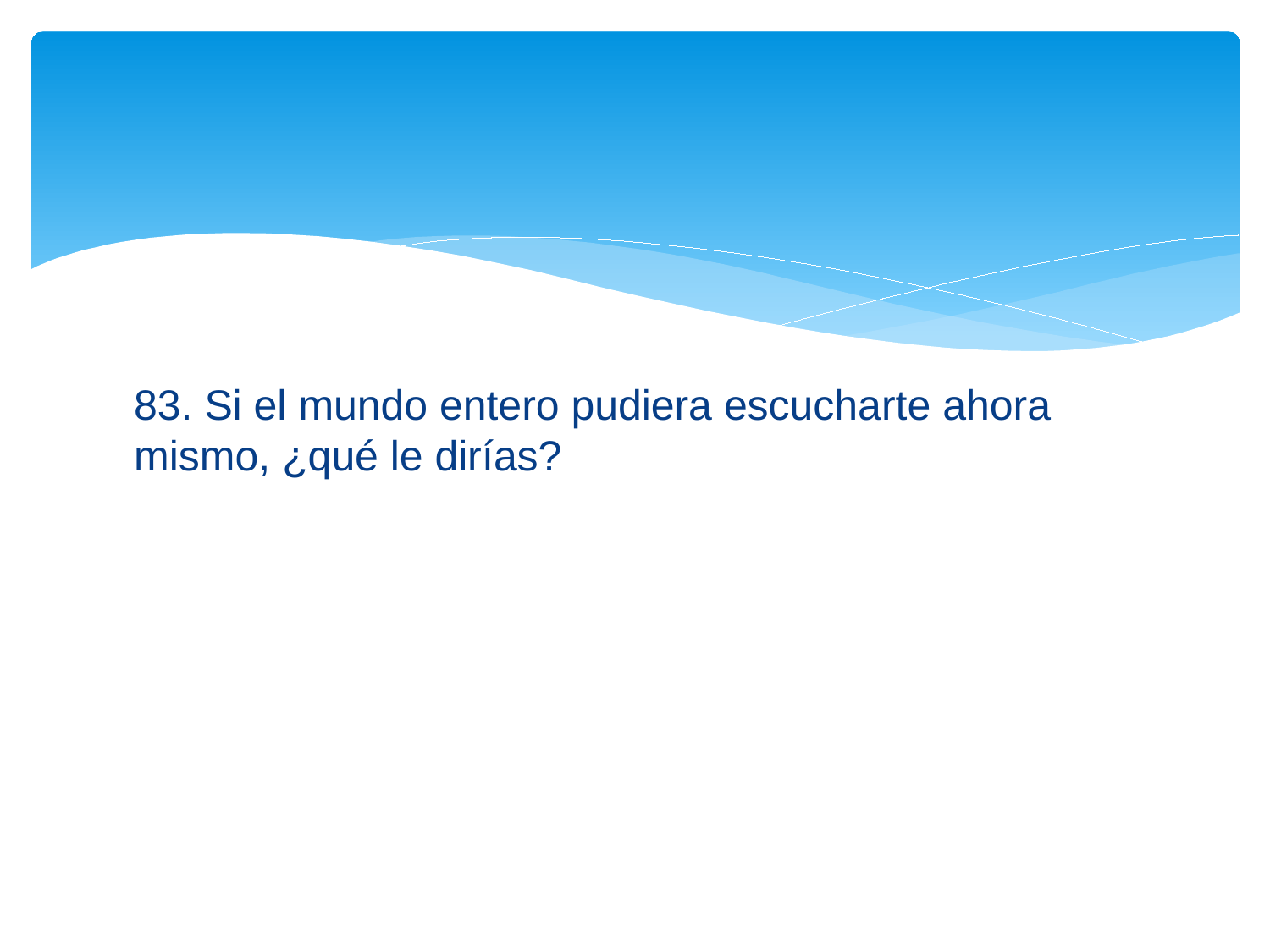

#
83. Si el mundo entero pudiera escucharte ahora mismo, ¿qué le dirías?